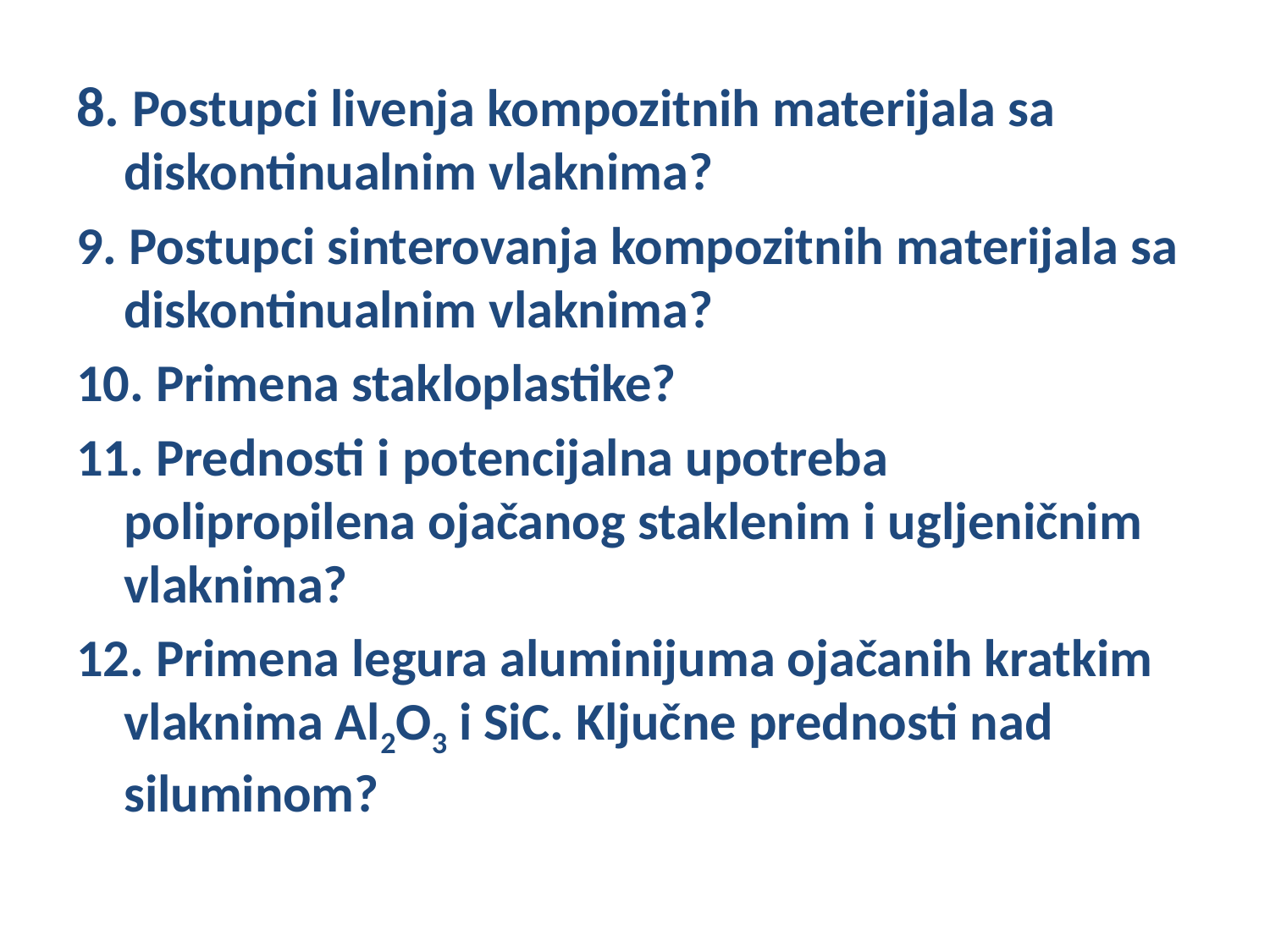

8. Postupci livenja kompozitnih materijala sa diskontinualnim vlaknima?
9. Postupci sinterovanja kompozitnih materijala sa diskontinualnim vlaknima?
10. Primena stakloplastike?
11. Prednosti i potencijalna upotreba polipropilena ojačanog staklenim i ugljeničnim vlaknima?
12. Primena legura aluminijuma ojačanih kratkim vlaknima Al2O3 i SiC. Ključne prednosti nad siluminom?